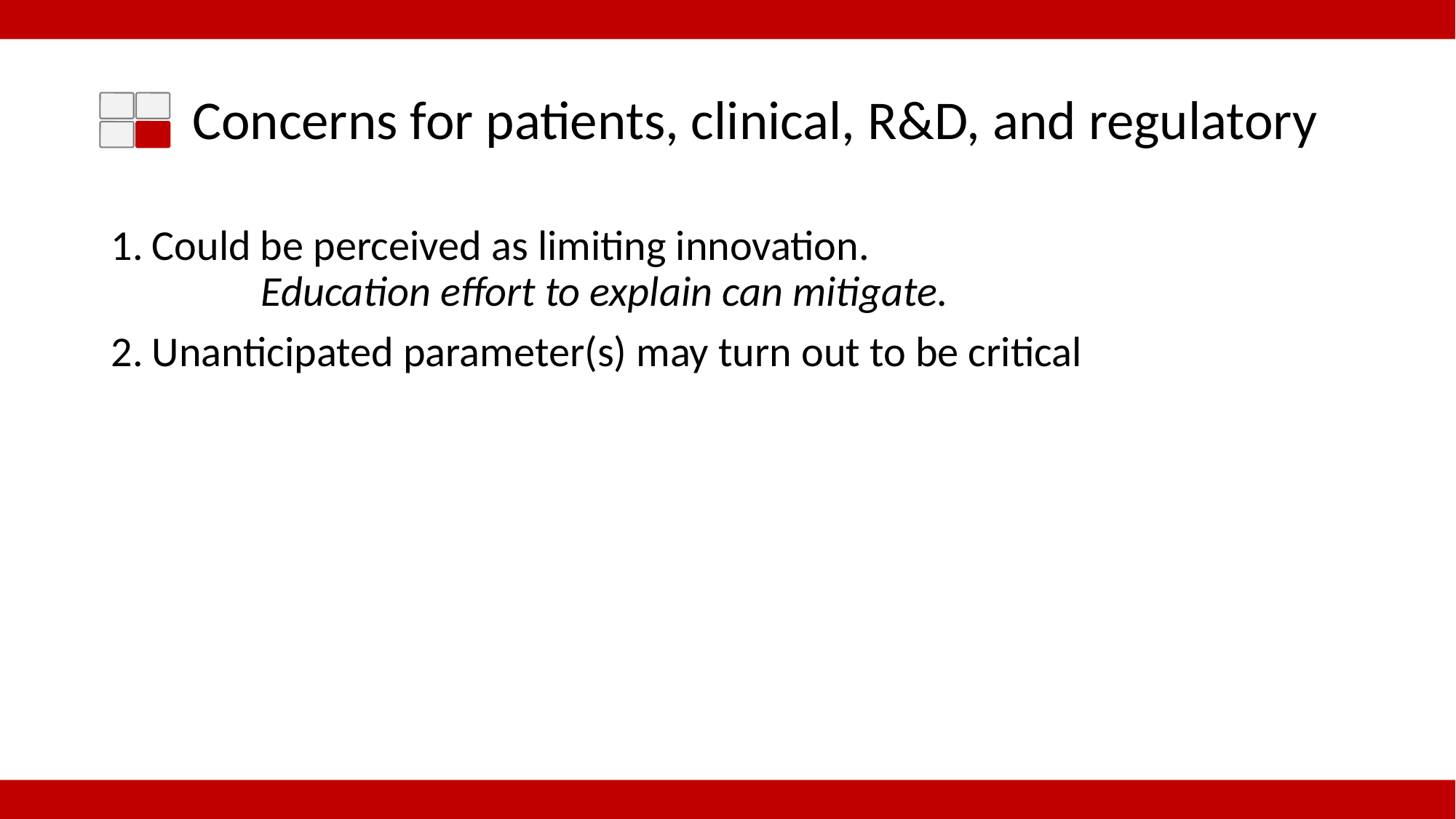

# Concerns for patients, clinical, R&D, and regulatory

Could be perceived as limiting innovation.
	Education effort to explain can mitigate.
Unanticipated parameter(s) may turn out to be critical